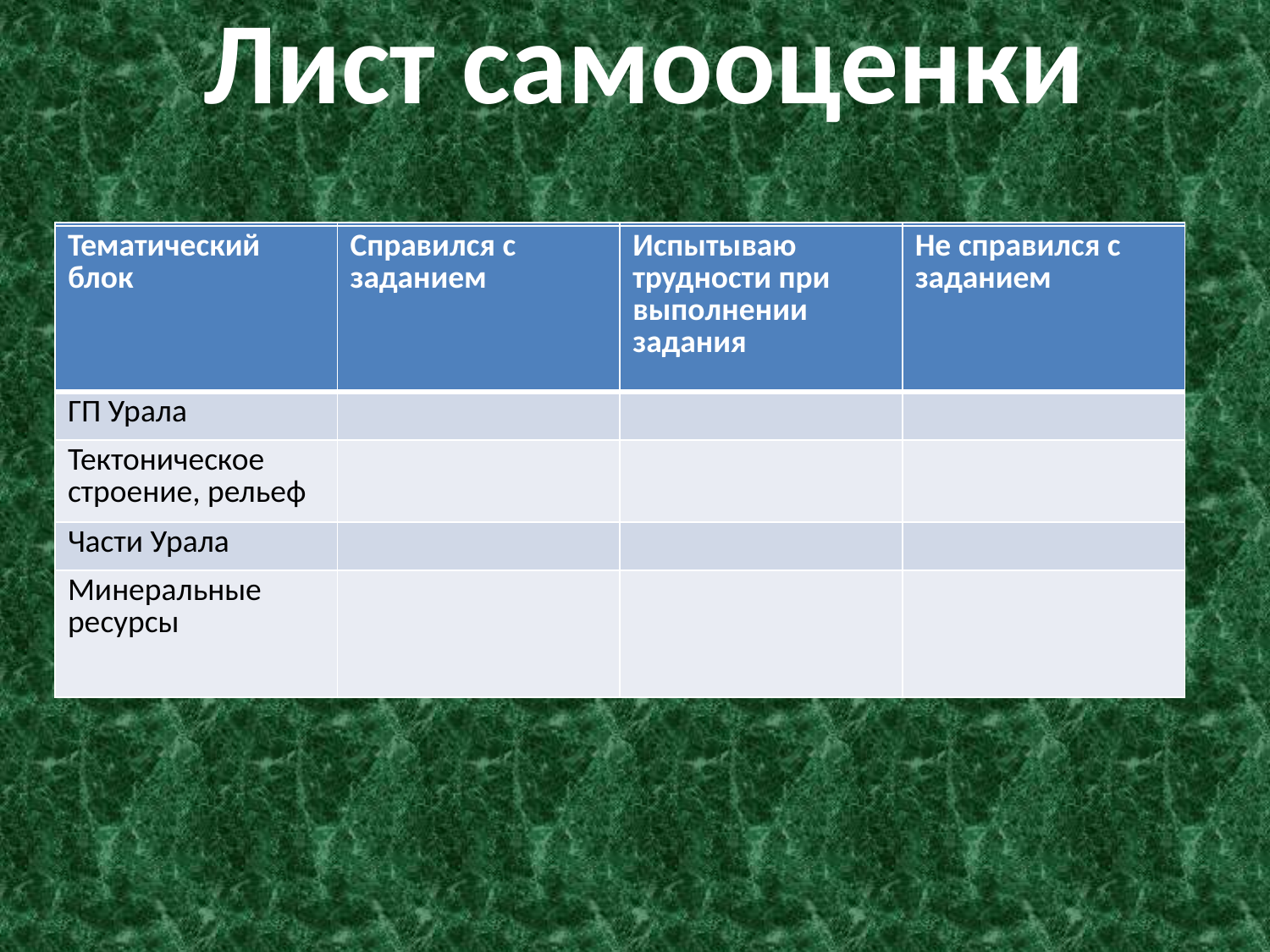

Лист самооценки

| Тематический блок | Справился с заданием | Испытываю трудности при выполнении задания | Не справился с заданием |
| --- | --- | --- | --- |
| ГП Урала |  |  |  |
| Тектоническое строение, рельеф |  |  |  |
| Части Урала |  |  |  |
| Минеральные ресурсы |  |  |  |
| Тематический блок | Справился с заданием | Испытываю трудности при выполнении задания | Не справился с заданием |
| --- | --- | --- | --- |
| ГП Урала |  |  |  |
| Тектоническое строение, рельеф |  |  |  |
| Части Урала |  |  |  |
| Минеральные ресурсы |  |  |  |